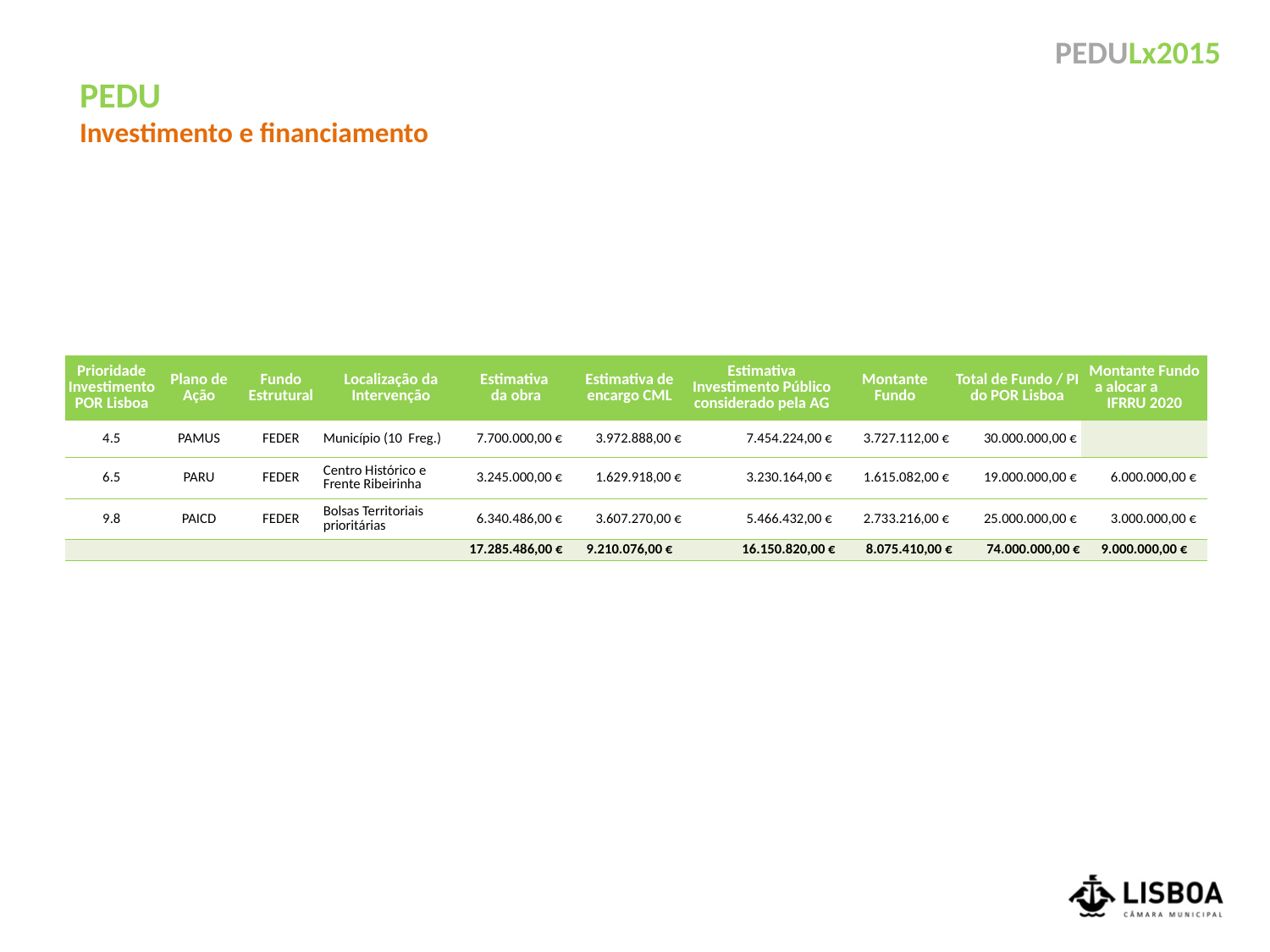

PEDU
Investimento e financiamento
| Prioridade Investimento POR Lisboa | Plano de Ação | Fundo Estrutural | Localização da Intervenção | Estimativa da obra | Estimativa de encargo CML | Estimativa Investimento Público considerado pela AG | Montante Fundo | Total de Fundo / PI do POR Lisboa | Montante Fundo a alocar a IFRRU 2020 |
| --- | --- | --- | --- | --- | --- | --- | --- | --- | --- |
| 4.5 | PAMUS | FEDER | Município (10 Freg.) | 7.700.000,00 € | 3.972.888,00 € | 7.454.224,00 € | 3.727.112,00 € | 30.000.000,00 € |  |
| 6.5 | PARU | FEDER | Centro Histórico e Frente Ribeirinha | 3.245.000,00 € | 1.629.918,00 € | 3.230.164,00 € | 1.615.082,00 € | 19.000.000,00 € | 6.000.000,00 € |
| 9.8 | PAICD | FEDER | Bolsas Territoriais prioritárias | 6.340.486,00 € | 3.607.270,00 € | 5.466.432,00 € | 2.733.216,00 € | 25.000.000,00 € | 3.000.000,00 € |
|  |  |  |  | 17.285.486,00 € | 9.210.076,00 € | 16.150.820,00 € | 8.075.410,00 € | 74.000.000,00 € | 9.000.000,00 € |